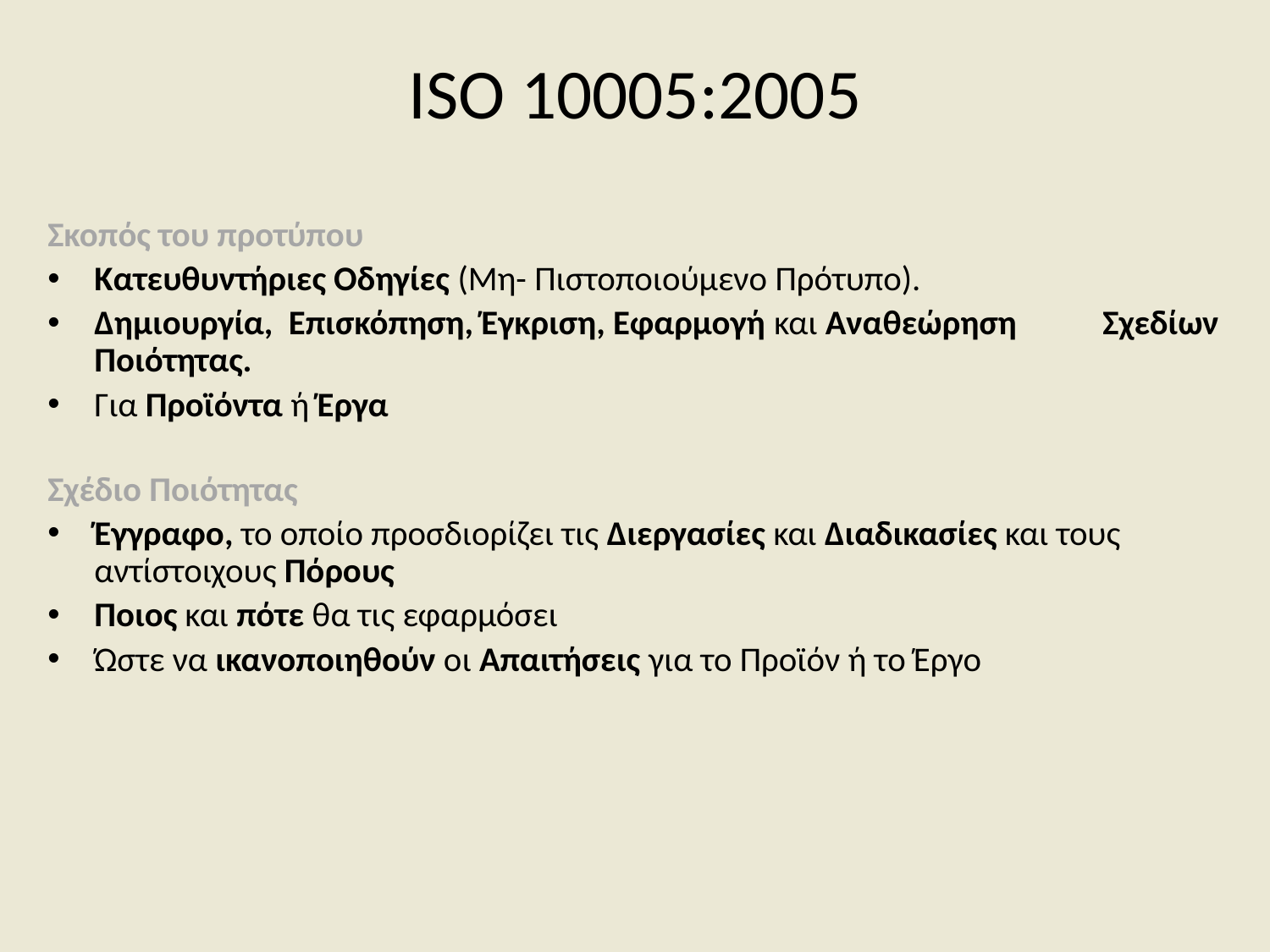

# ISO 10005:2005
Σκοπός του προτύπου
Κατευθυντήριες Οδηγίες (Μη- Πιστοποιούμενο Πρότυπο).
Δημιουργία,  Επισκόπηση, Έγκριση, Εφαρμογή και Αναθεώρηση           Σχεδίων Ποιότητας.
Για Προϊόντα ή Έργα

Σχέδιο Ποιότητας
Έγγραφο, το οποίο προσδιορίζει τις Διεργασίες και Διαδικασίες και τους αντίστοιχους Πόρους
Ποιος και πότε θα τις εφαρμόσει
Ώστε να ικανοποιηθούν οι Απαιτήσεις για το Προϊόν ή το Έργο